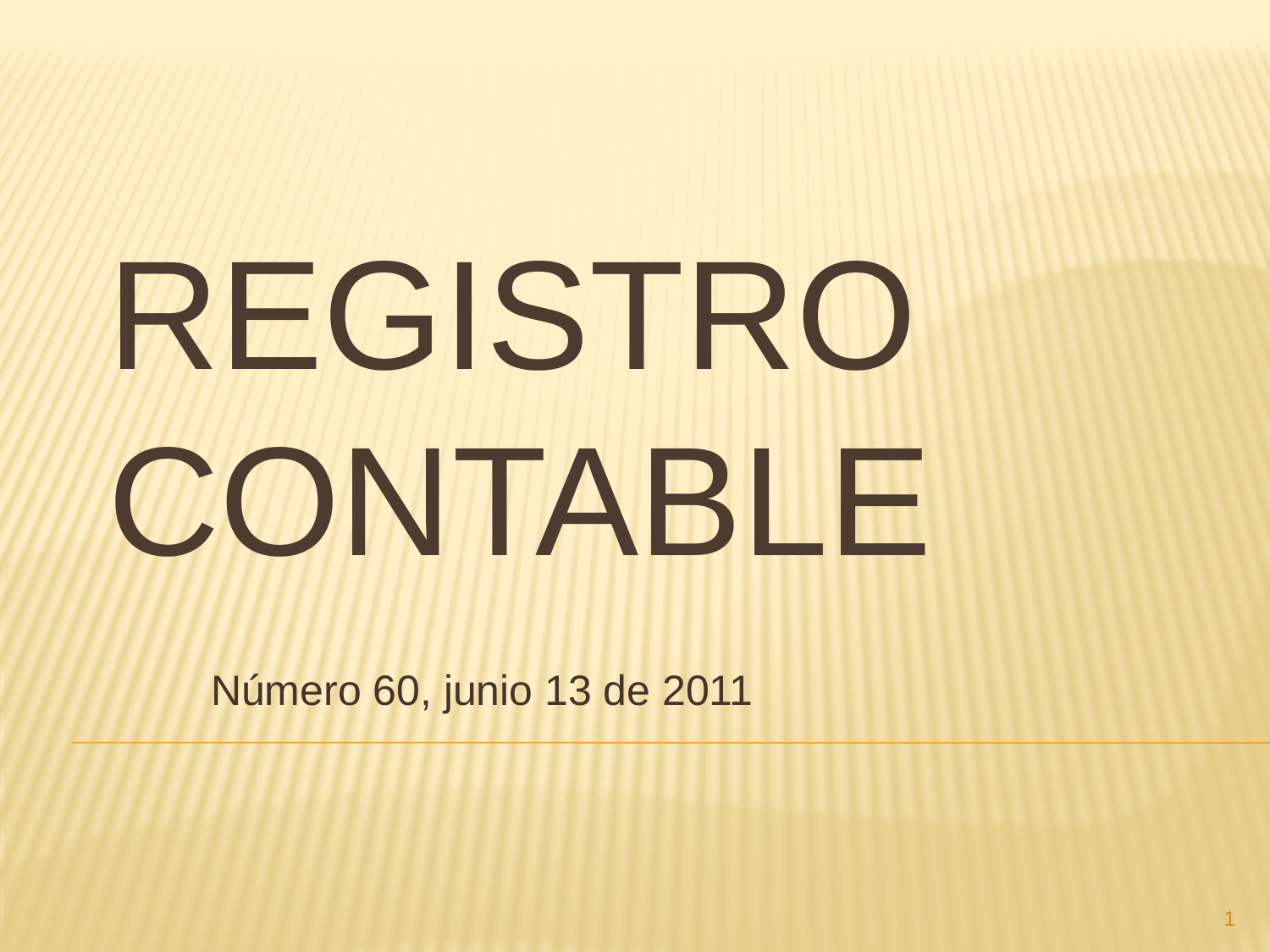

# Registro contable
Número 60, junio 13 de 2011
1